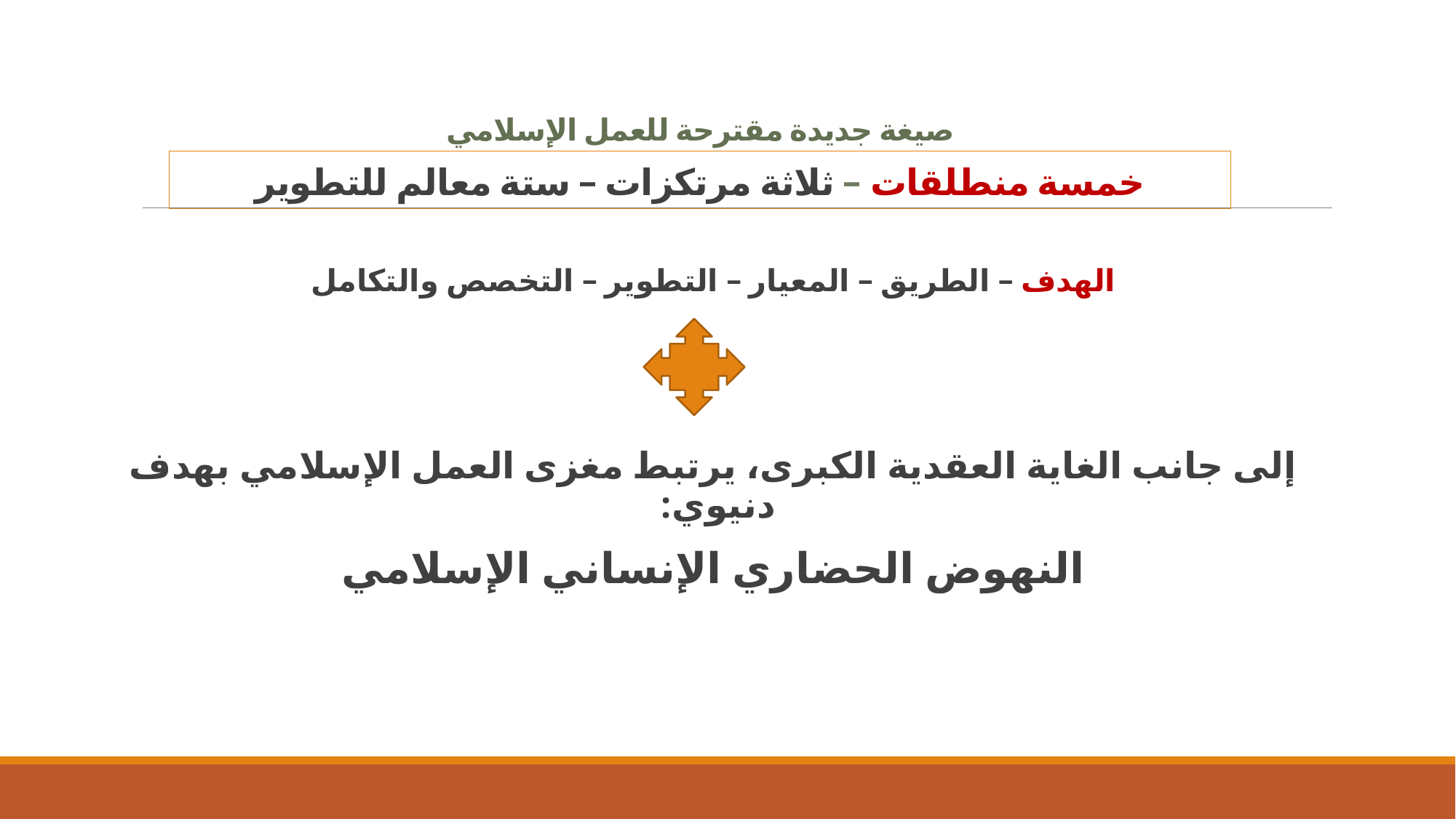

صيغة جديدة مقترحة للعمل الإسلامي
# خمسة منطلقات – ثلاثة مرتكزات – ستة معالم للتطوير
الهدف – الطريق – المعيار – التطوير – التخصص والتكامل

إلى جانب الغاية العقدية الكبرى، يرتبط مغزى العمل الإسلامي بهدف دنيوي:
النهوض الحضاري الإنساني الإسلامي